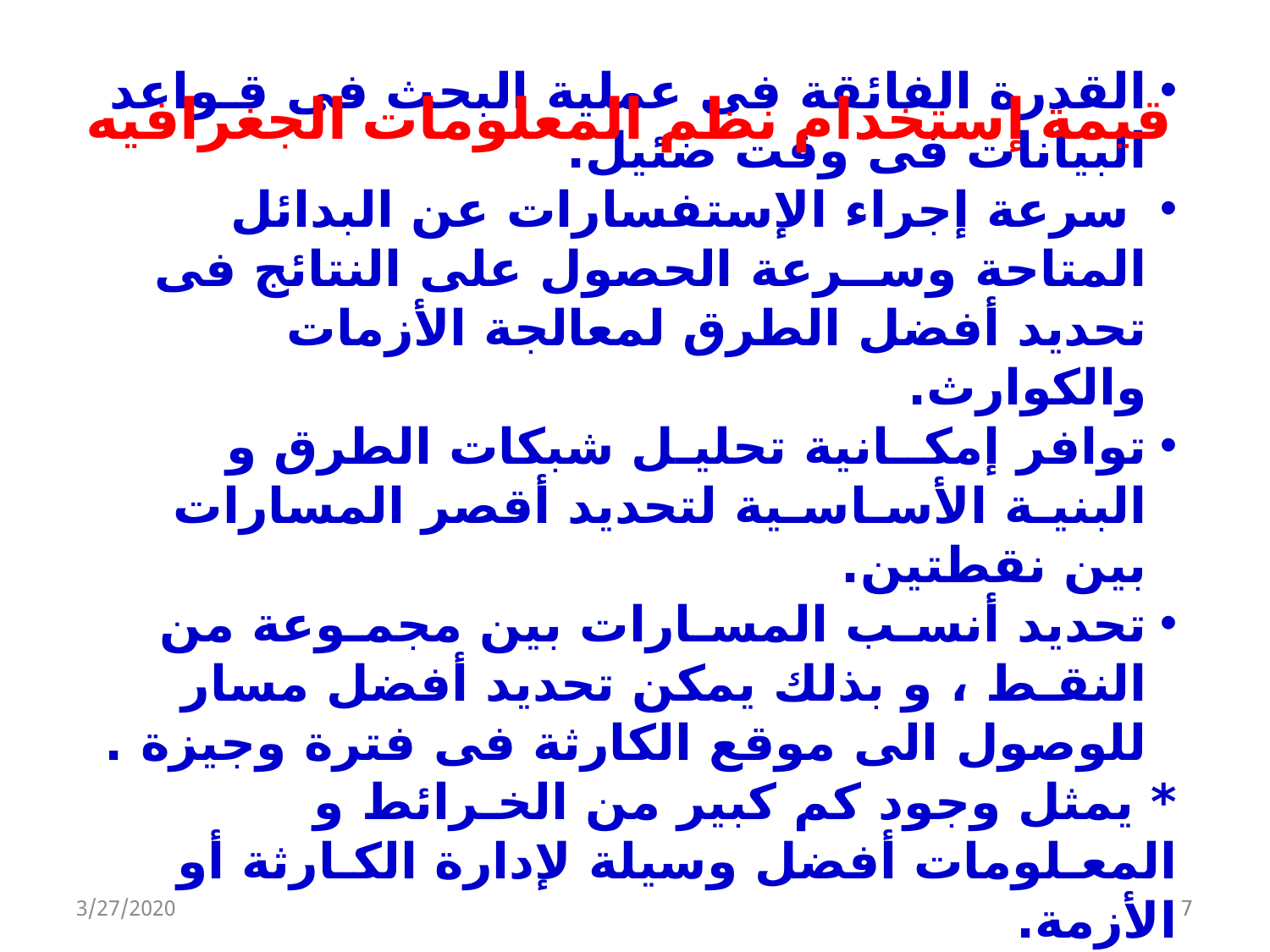

قيمة إستخدام نظم المعلومات الجغرافيه
القدرة الفائقة فى عملية البحث فى قـواعد البيانات فى وقت ضئيل.
 سرعة إجراء الإستفسارات عن البدائل المتاحة وســرعة الحصول على النتائج فى تحديد أفضل الطرق لمعالجة الأزمات والكوارث.
توافر إمكــانية تحليـل شبكات الطرق و البنيـة الأسـاسـية لتحديد أقصر المسارات بين نقطتين.
تحديد أنسـب المسـارات بين مجمـوعة من النقـط ، و بذلك يمكن تحديد أفضل مسار للوصول الى موقع الكارثة فى فترة وجيزة .
* يمثل وجود كم كبير من الخـرائط و المعـلومات أفضل وسيلة لإدارة الكـارثة أو الأزمة.
3/27/2020
7